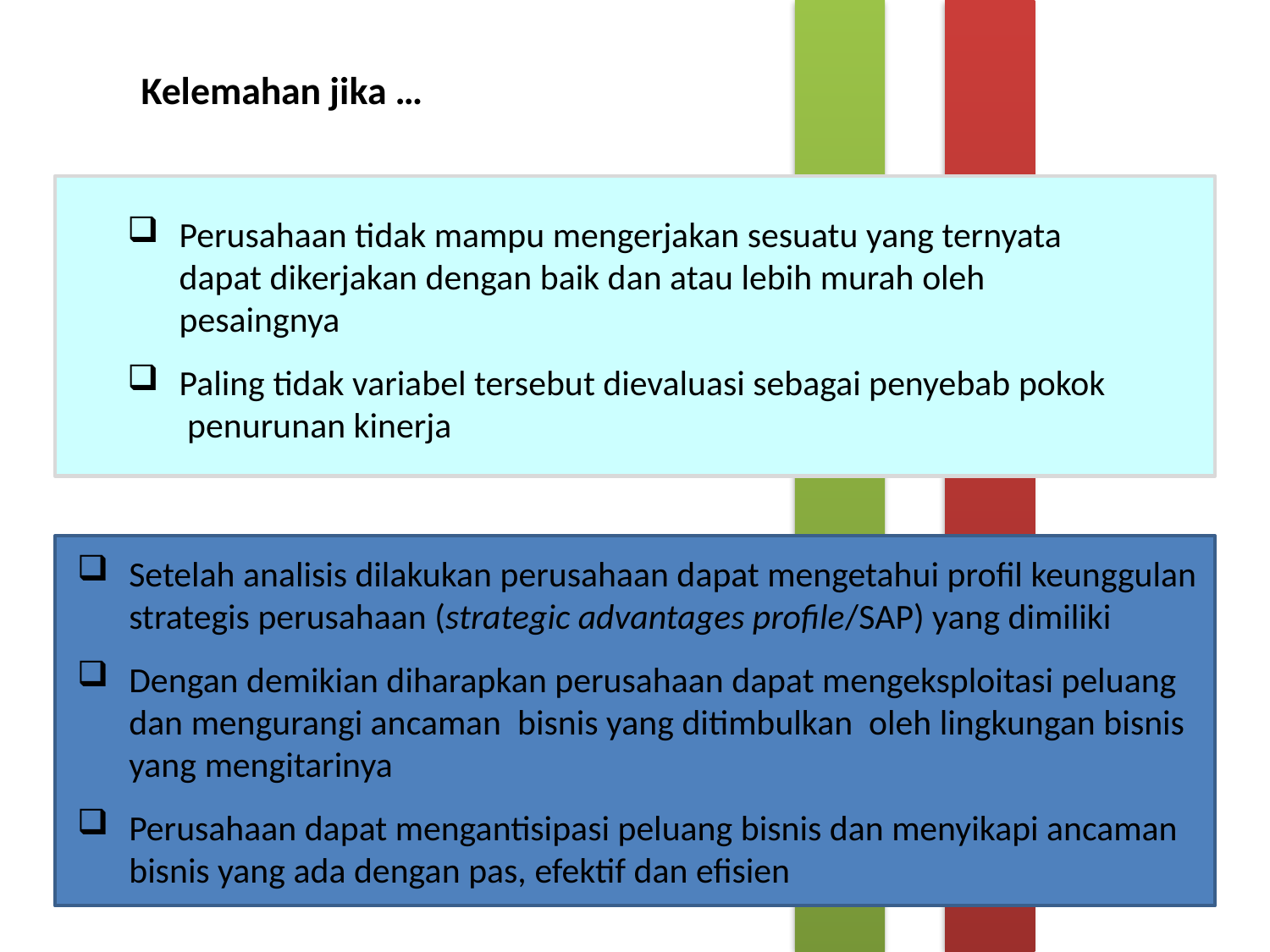

Kelemahan jika …

Perusahaan tidak mampu mengerjakan sesuatu yang ternyata dapat dikerjakan dengan baik dan atau lebih murah oleh pesaingnya
Paling tidak variabel tersebut dievaluasi sebagai penyebab pokok  penurunan kinerja
Setelah analisis dilakukan perusahaan dapat mengetahui profil keunggulan strategis perusahaan (strategic advantages profile/SAP) yang dimiliki
Dengan demikian diharapkan perusahaan dapat mengeksploitasi peluang dan mengurangi ancaman  bisnis yang ditimbulkan  oleh lingkungan bisnis yang mengitarinya
Perusahaan dapat mengantisipasi peluang bisnis dan menyikapi ancaman bisnis yang ada dengan pas, efektif dan efisien